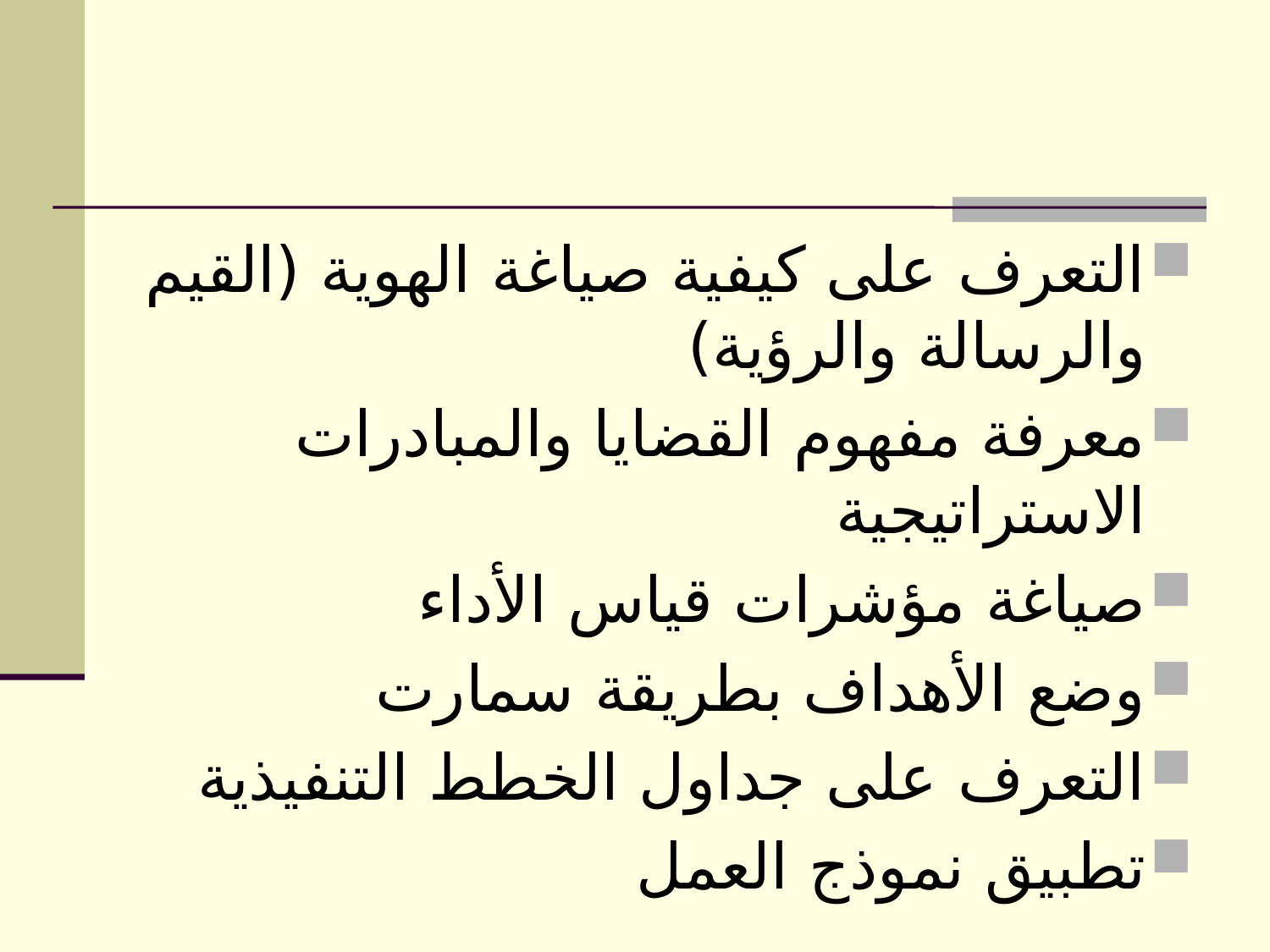

#
التعرف على كيفية صياغة الهوية (القيم والرسالة والرؤية)
معرفة مفهوم القضايا والمبادرات الاستراتيجية
صياغة مؤشرات قياس الأداء
وضع الأهداف بطريقة سمارت
التعرف على جداول الخطط التنفيذية
تطبيق نموذج العمل